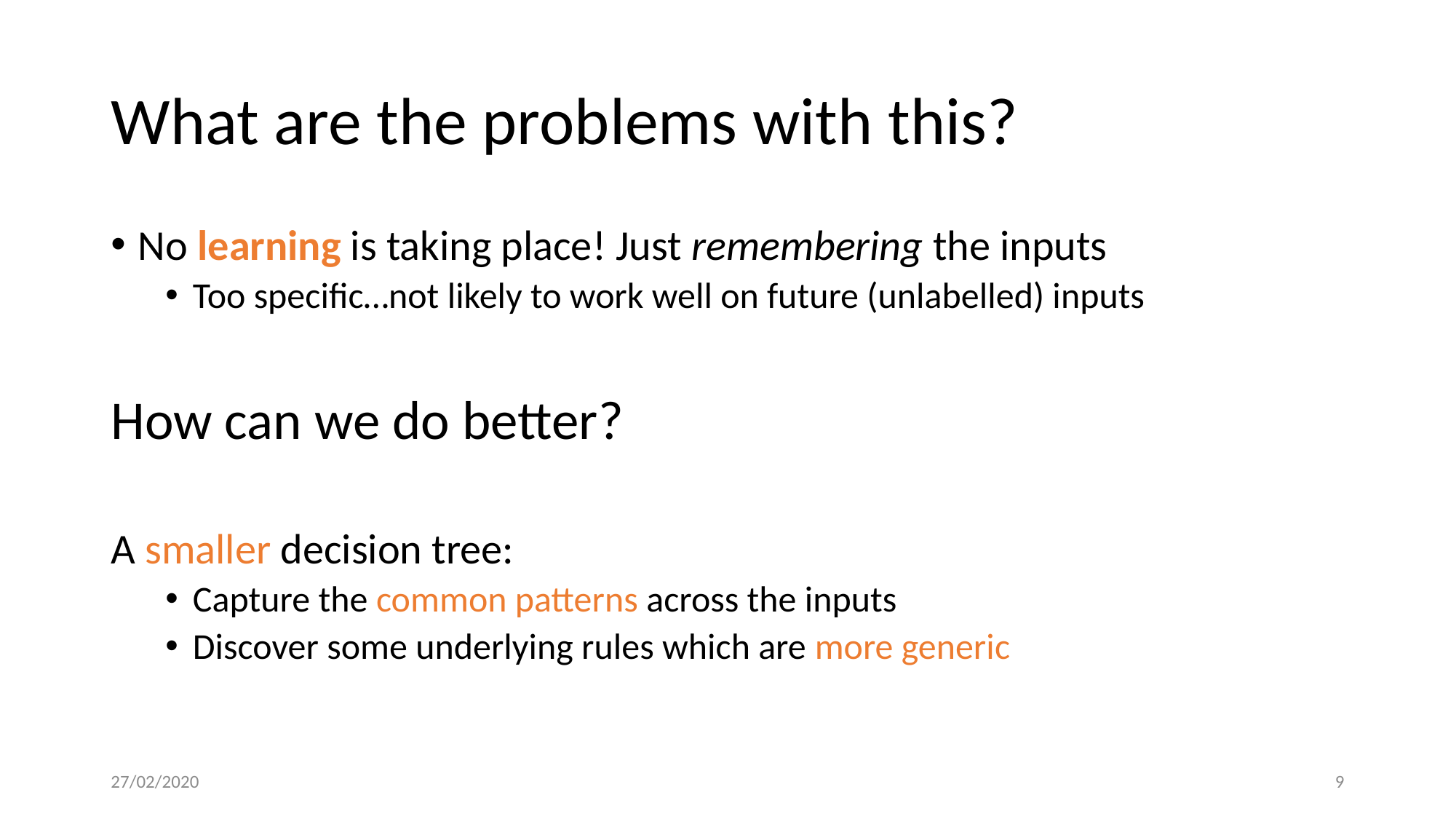

# What are the problems with this?
No learning is taking place! Just remembering the inputs
Too specific…not likely to work well on future (unlabelled) inputs

How can we do better?

A smaller decision tree:
Capture the common patterns across the inputs
Discover some underlying rules which are more generic
27/02/2020
9